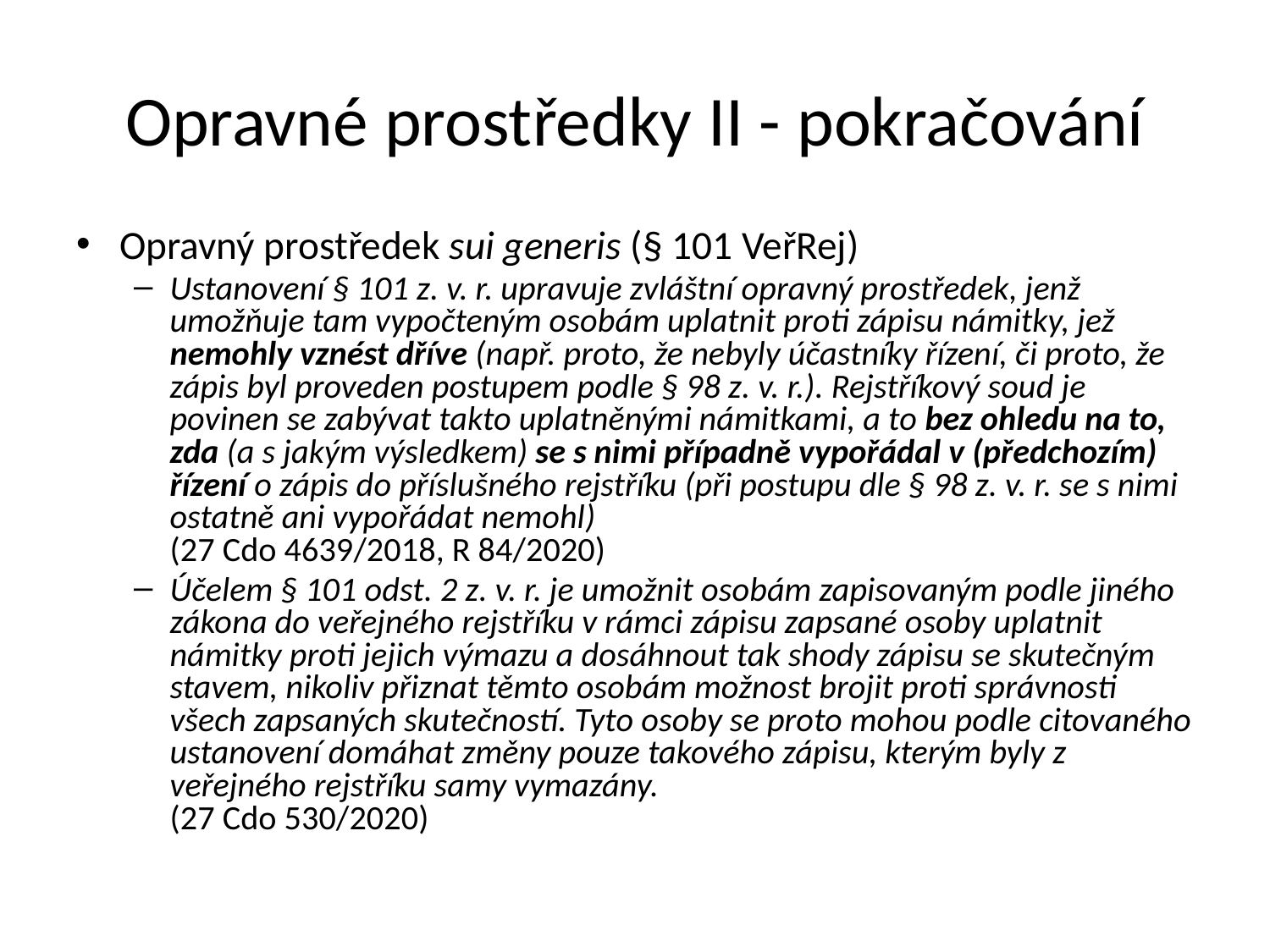

Opravné prostředky II - pokračování
Opravný prostředek sui generis (§ 101 VeřRej)
Ustanovení § 101 z. v. r. upravuje zvláštní opravný prostředek, jenž umožňuje tam vypočteným osobám uplatnit proti zápisu námitky, jež nemohly vznést dříve (např. proto, že nebyly účastníky řízení, či proto, že zápis byl proveden postupem podle § 98 z. v. r.). Rejstříkový soud je povinen se zabývat takto uplatněnými námitkami, a to bez ohledu na to, zda (a s jakým výsledkem) se s nimi případně vypořádal v (předchozím) řízení o zápis do příslušného rejstříku (při postupu dle § 98 z. v. r. se s nimi ostatně ani vypořádat nemohl)
(27 Cdo 4639/2018, R 84/2020)
Účelem § 101 odst. 2 z. v. r. je umožnit osobám zapisovaným podle jiného zákona do veřejného rejstříku v rámci zápisu zapsané osoby uplatnit námitky proti jejich výmazu a dosáhnout tak shody zápisu se skutečným stavem, nikoliv přiznat těmto osobám možnost brojit proti správnosti všech zapsaných skutečností. Tyto osoby se proto mohou podle citovaného ustanovení domáhat změny pouze takového zápisu, kterým byly z veřejného rejstříku samy vymazány.
(27 Cdo 530/2020)